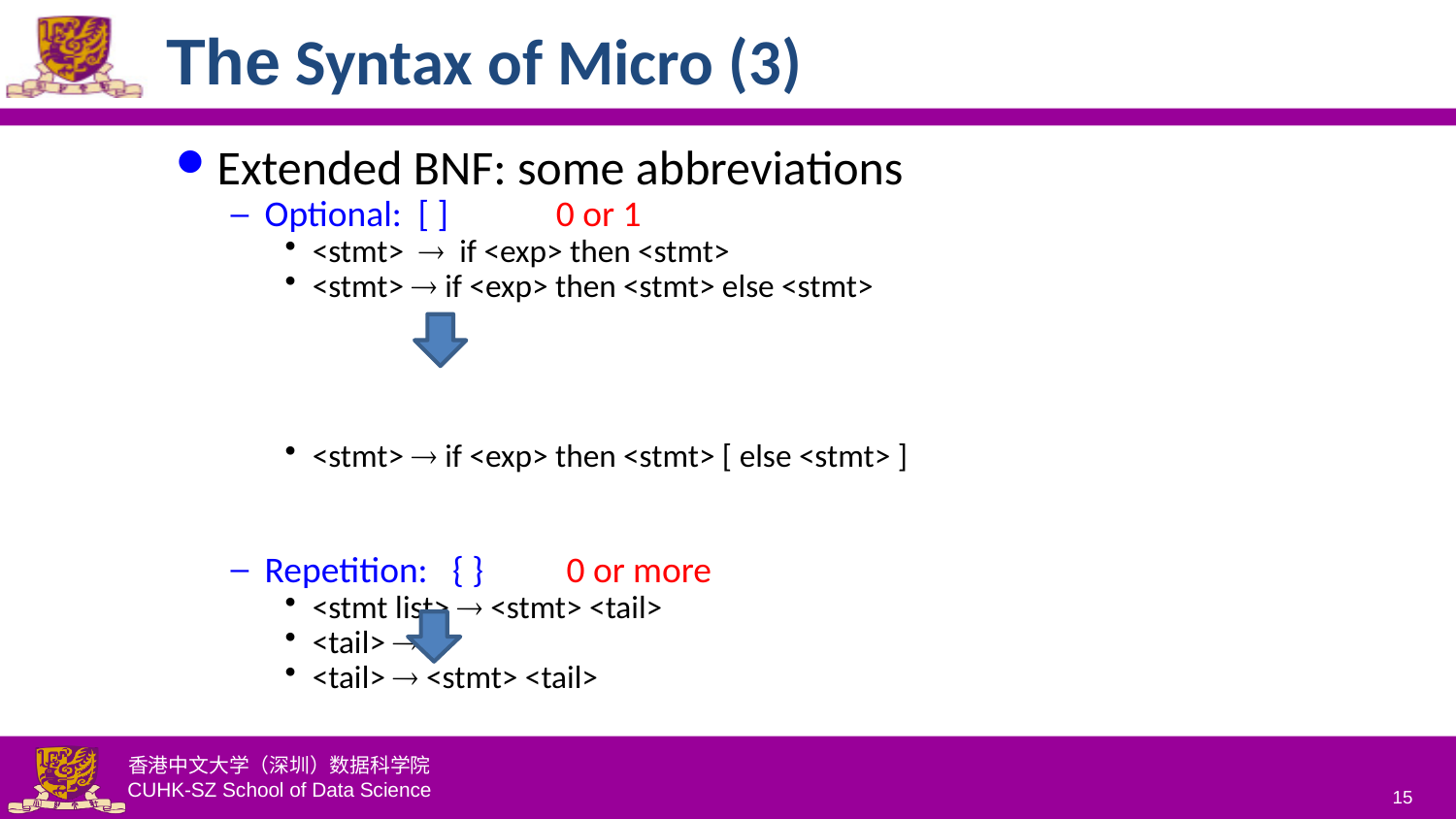

# The Syntax of Micro (3)
Extended BNF: some abbreviations
Optional:  [ ]             0 or 1
<stmt>  →  if <exp> then <stmt>
<stmt> → if <exp> then <stmt> else <stmt>

<stmt> → if <exp> then <stmt> [ else <stmt> ]

Repetition:   { }          0 or more
<stmt list> → <stmt> <tail>
<tail> → λ
<tail> → <stmt> <tail>

<stmt list> → <stmt> { <stmt> }

15